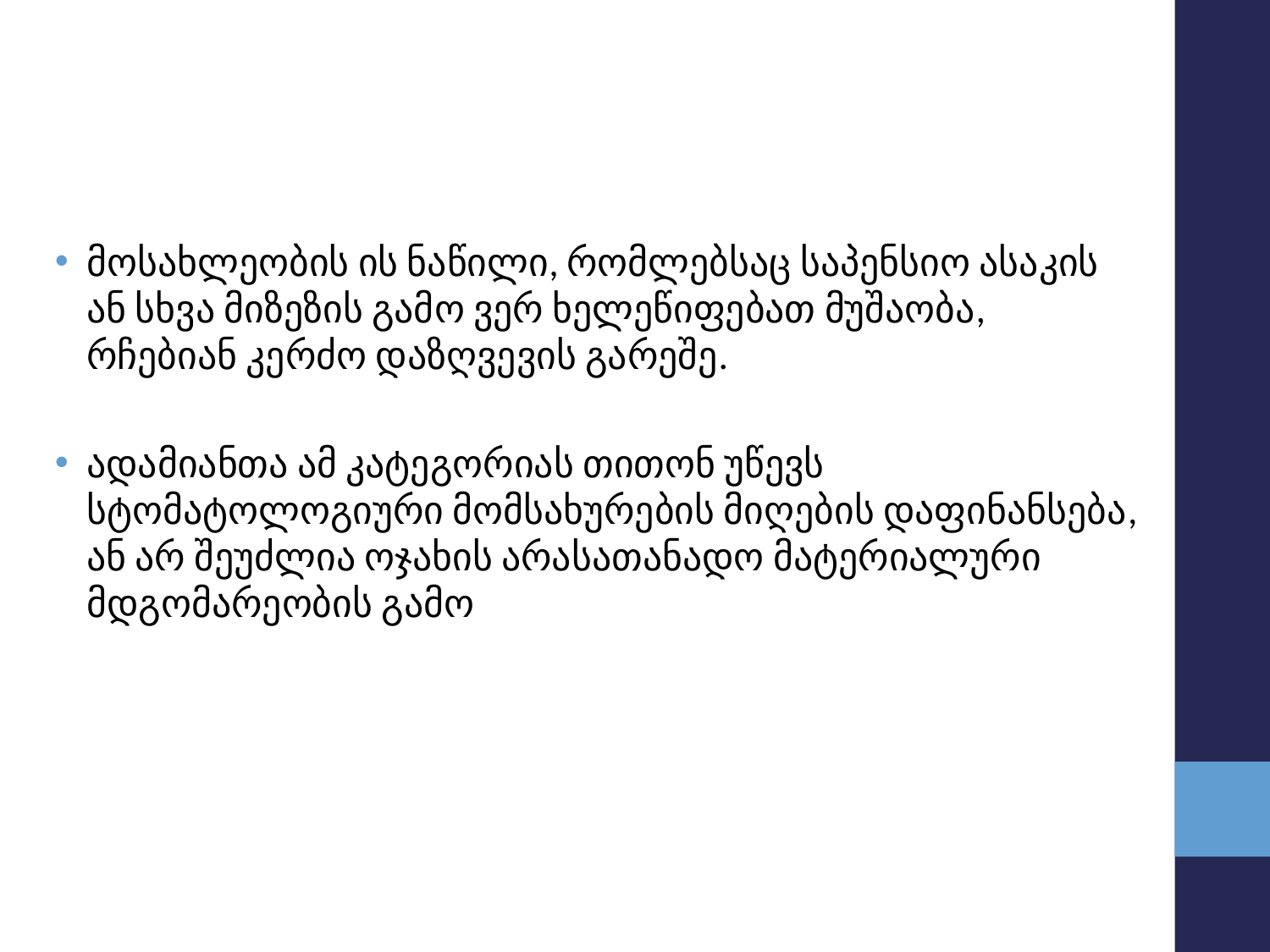

#
მოსახლეობის ის ნაწილი, რომლებსაც საპენსიო ასაკის ან სხვა მიზეზის გამო ვერ ხელეწიფებათ მუშაობა, რჩებიან კერძო დაზღვევის გარეშე.

ადამიანთა ამ კატეგორიას თითონ უწევს სტომატოლოგიური მომსახურების მიღების დაფინანსება, ან არ შეუძლია ოჯახის არასათანადო მატერიალური მდგომარეობის გამო